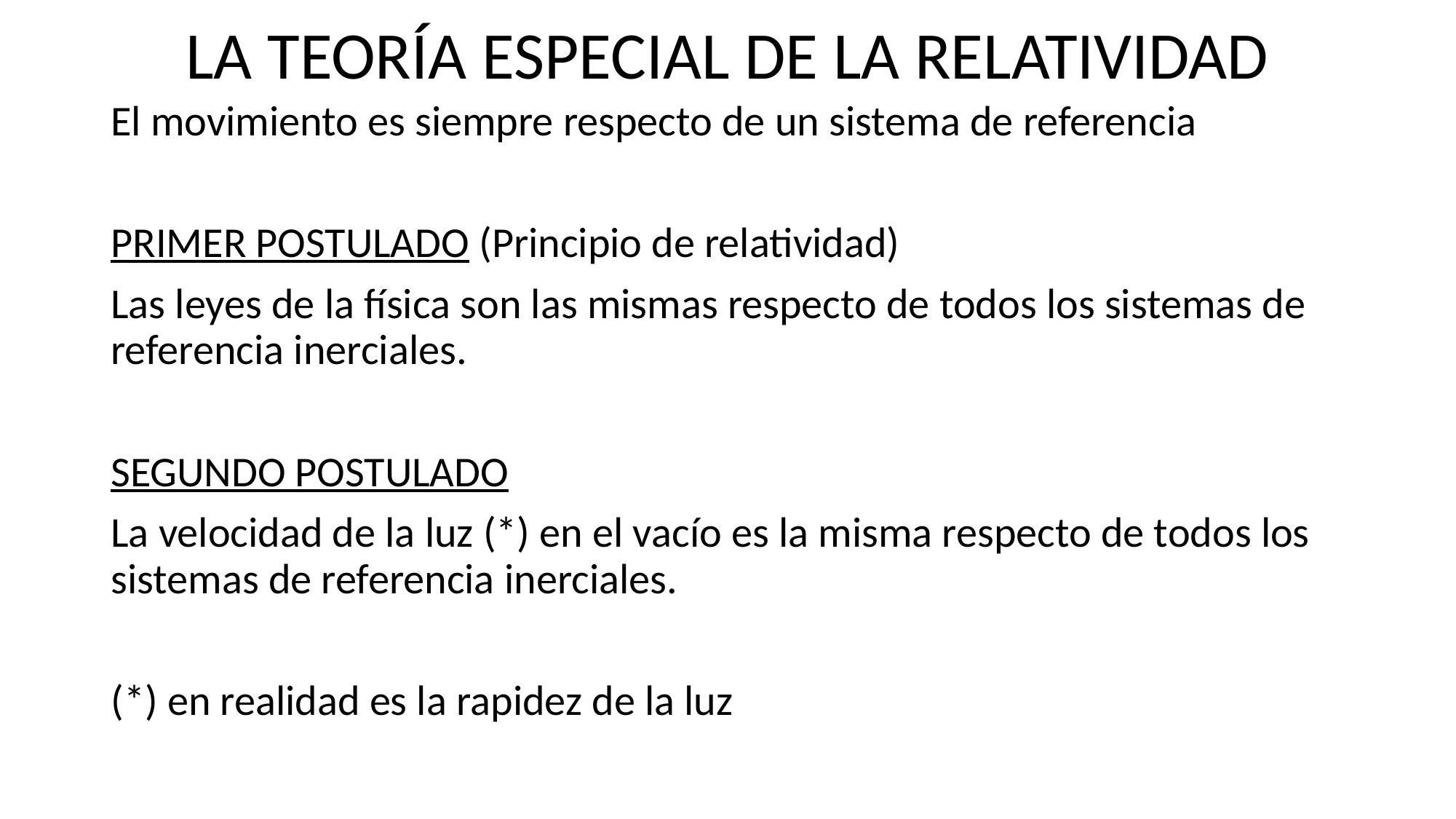

# LA TEORÍA ESPECIAL DE LA RELATIVIDAD
El movimiento es siempre respecto de un sistema de referencia

PRIMER POSTULADO (Principio de relatividad)
Las leyes de la física son las mismas respecto de todos los sistemas de referencia inerciales.

SEGUNDO POSTULADO
La velocidad de la luz (*) en el vacío es la misma respecto de todos los sistemas de referencia inerciales.

(*) en realidad es la rapidez de la luz